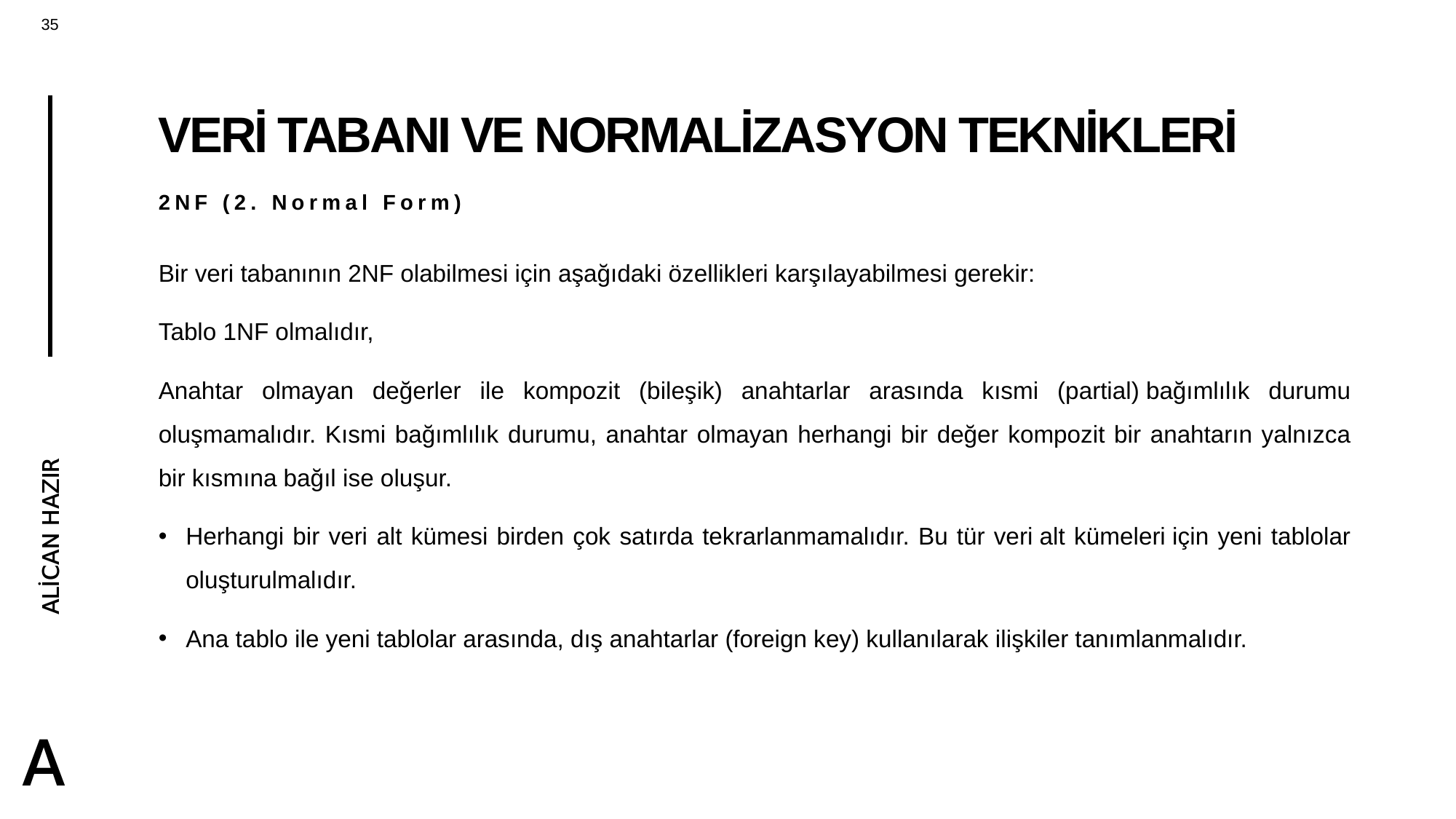

# VERİ TABANI VE NORMALİZASYON TEKNİKLERİ
2NF (2. Normal Form)
Bir veri tabanının 2NF olabilmesi için aşağıdaki özellikleri karşılayabilmesi gerekir:
Tablo 1NF olmalıdır,
Anahtar olmayan değerler ile kompozit (bileşik) anahtarlar arasında kısmi (partial) bağımlılık durumu oluşmamalıdır. Kısmi bağımlılık durumu, anahtar olmayan herhangi bir değer kompozit bir anahtarın yalnızca bir kısmına bağıl ise oluşur.
Herhangi bir veri alt kümesi birden çok satırda tekrarlanmamalıdır. Bu tür veri alt kümeleri için yeni tablolar oluşturulmalıdır.
Ana tablo ile yeni tablolar arasında, dış anahtarlar (foreign key) kullanılarak ilişkiler tanımlanmalıdır.